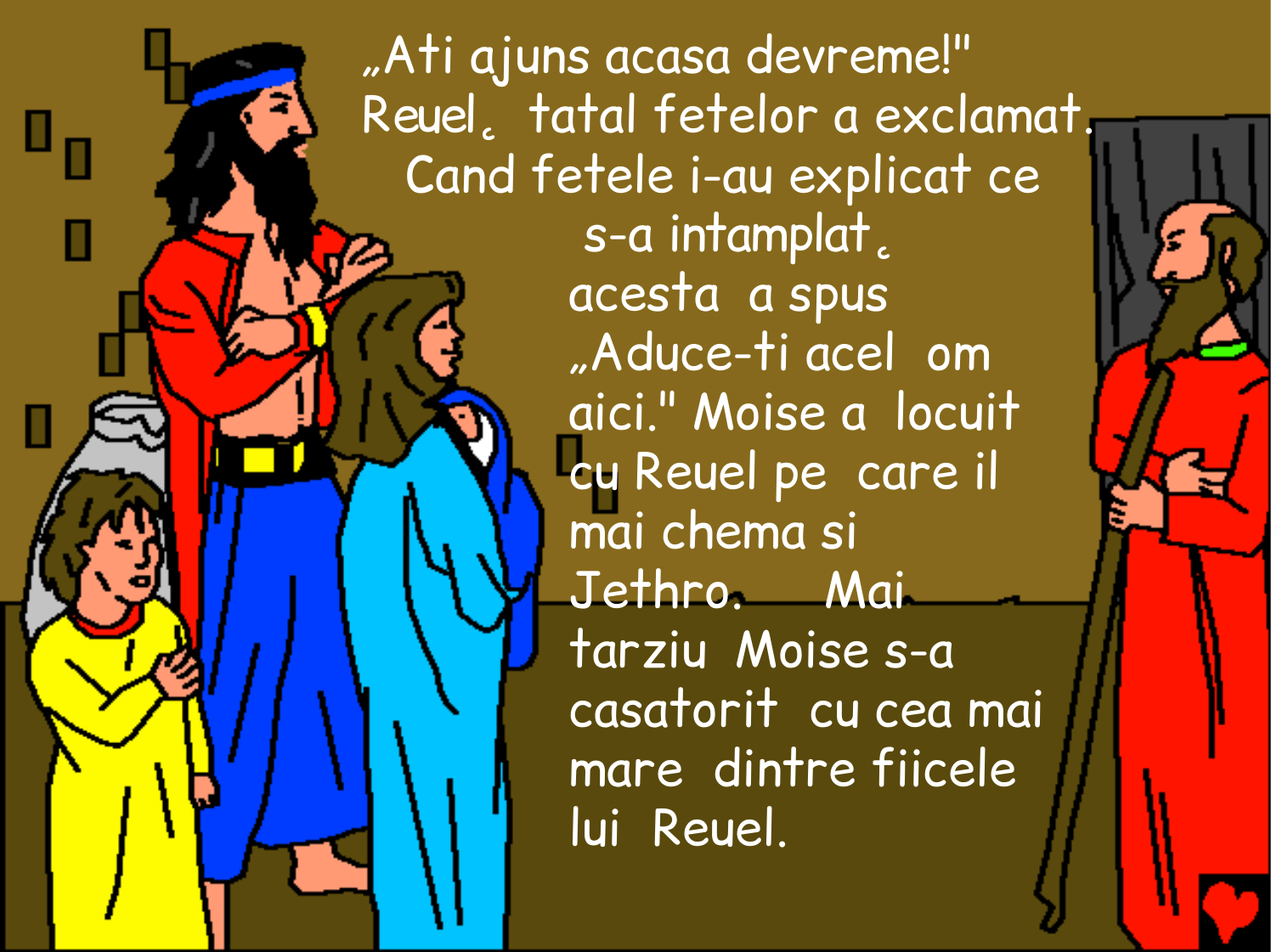

„Ati ajuns acasa devreme!"	Reuel˛  tatal fetelor a exclamat.
Cand fetele i-au explicat ce  s-a intamplat˛ acesta  a spus „Aduce-ti acel  om aici." Moise a  locuit cu Reuel pe  care il mai chema si  Jethro.	Mai tarziu  Moise s-a casatorit  cu cea mai mare  dintre fiicele lui  Reuel.